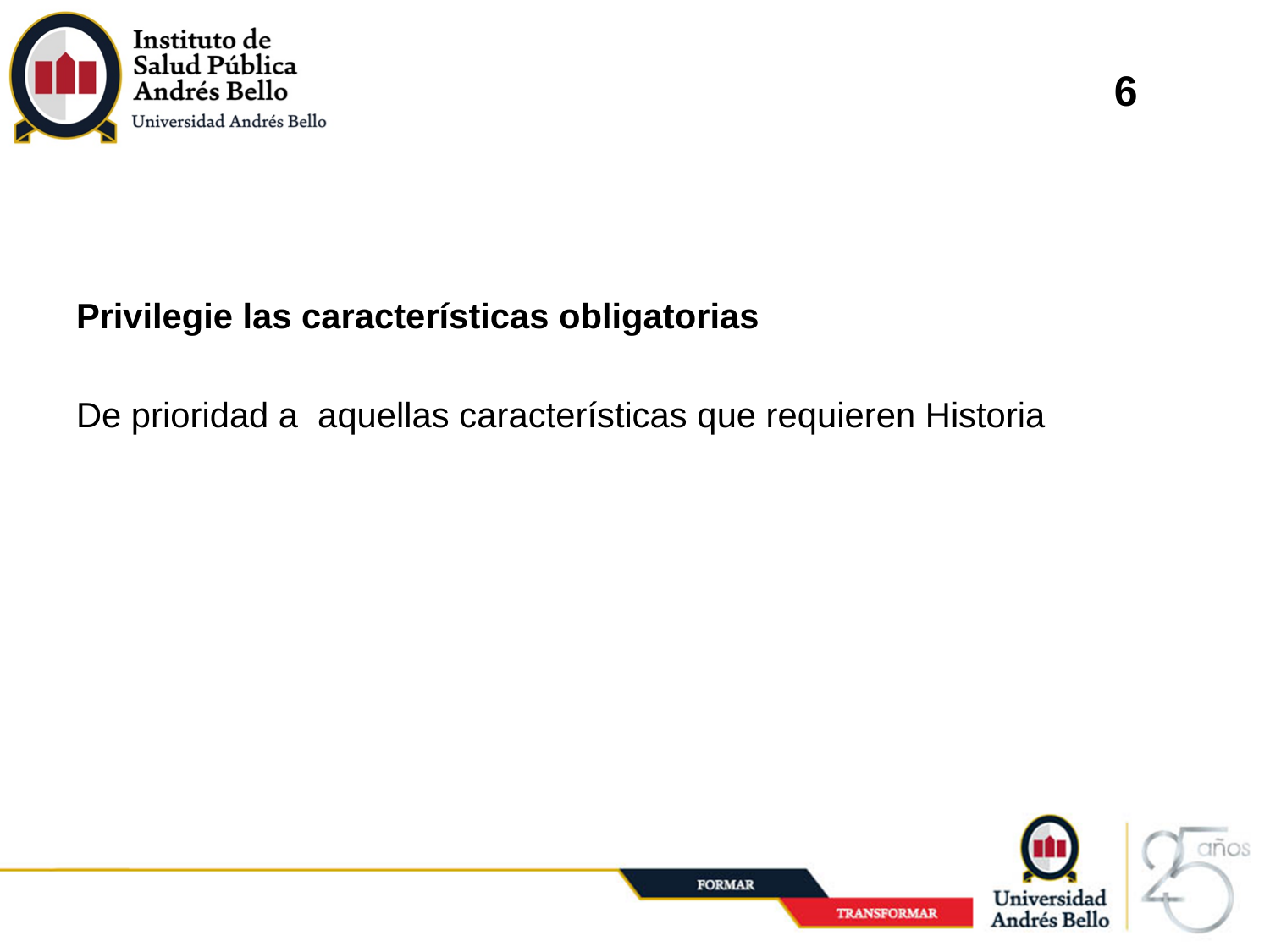

6
Privilegie las características obligatorias

De prioridad a  aquellas características que requieren Historia